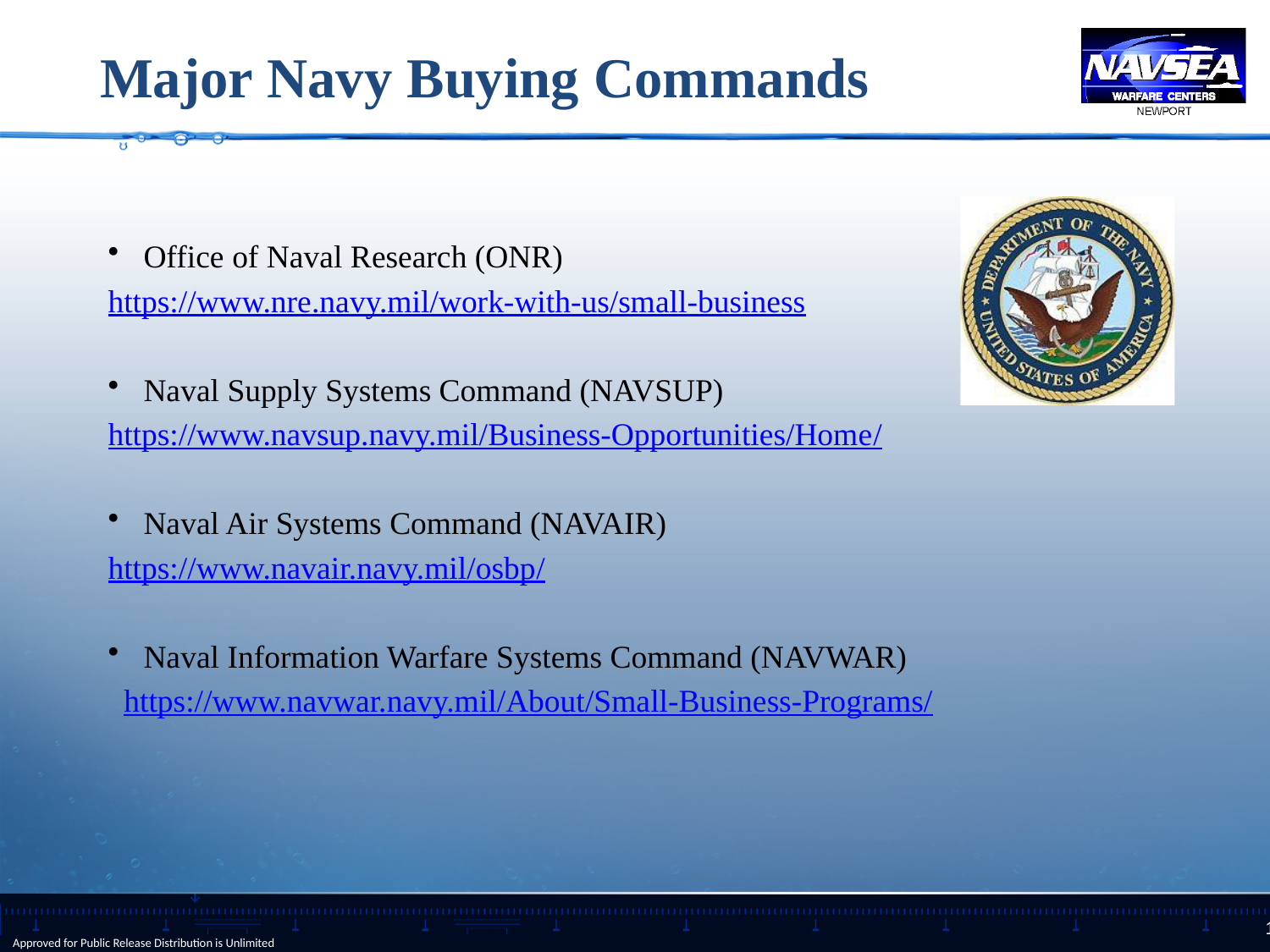

# Major Navy Buying Commands

Office of Naval Research (ONR)
https://www.nre.navy.mil/work-with-us/small-business

Naval Supply Systems Command (NAVSUP)
https://www.navsup.navy.mil/Business-Opportunities/Home/

Naval Air Systems Command (NAVAIR)
https://www.navair.navy.mil/osbp/

Naval Information Warfare Systems Command (NAVWAR)
  https://www.navwar.navy.mil/About/Small-Business-Programs/

Approved for Public Release Distribution is Unlimited